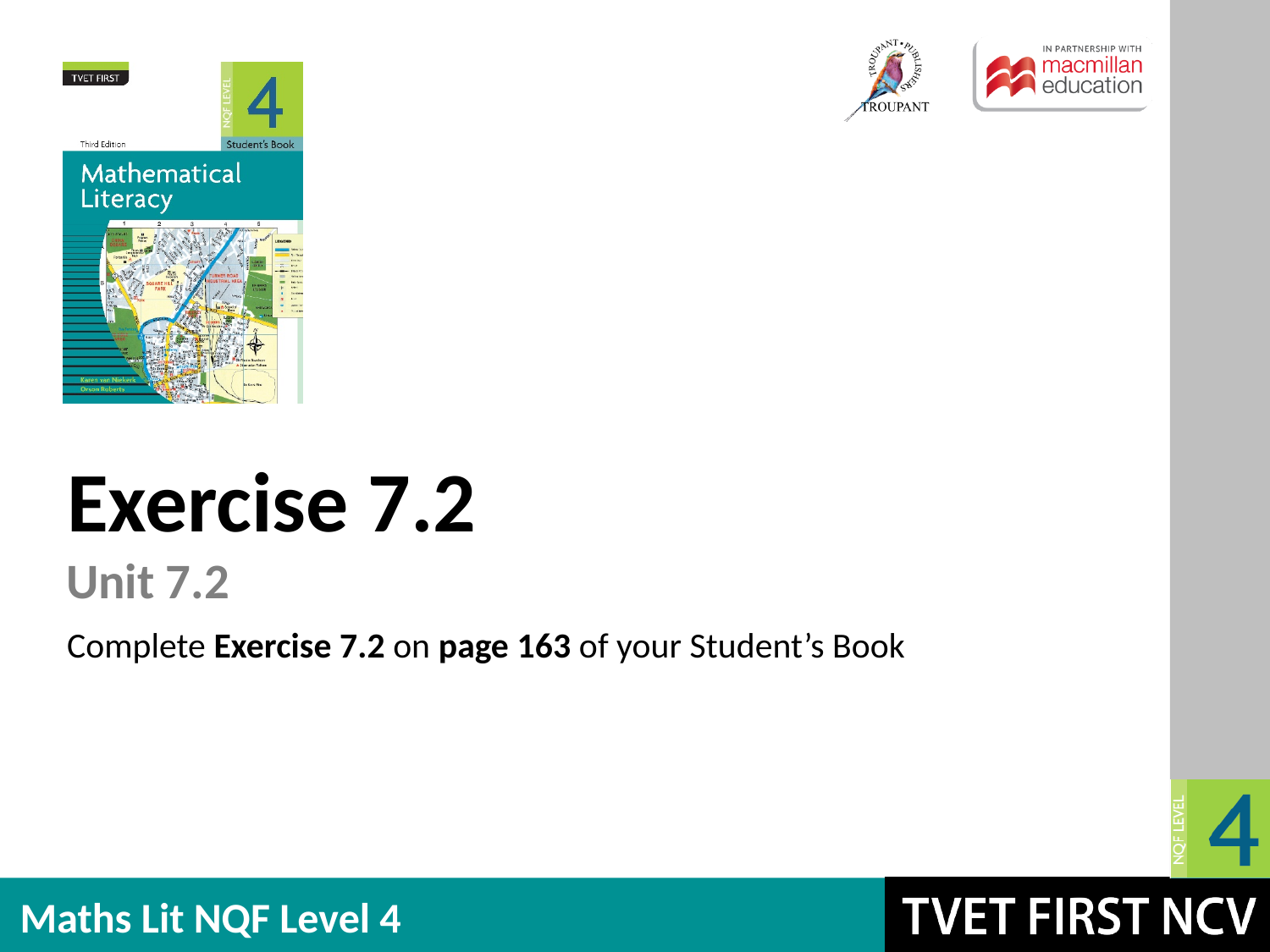

Exercise 7.2
Unit 7.2
Complete Exercise 7.2 on page 163 of your Student’s Book